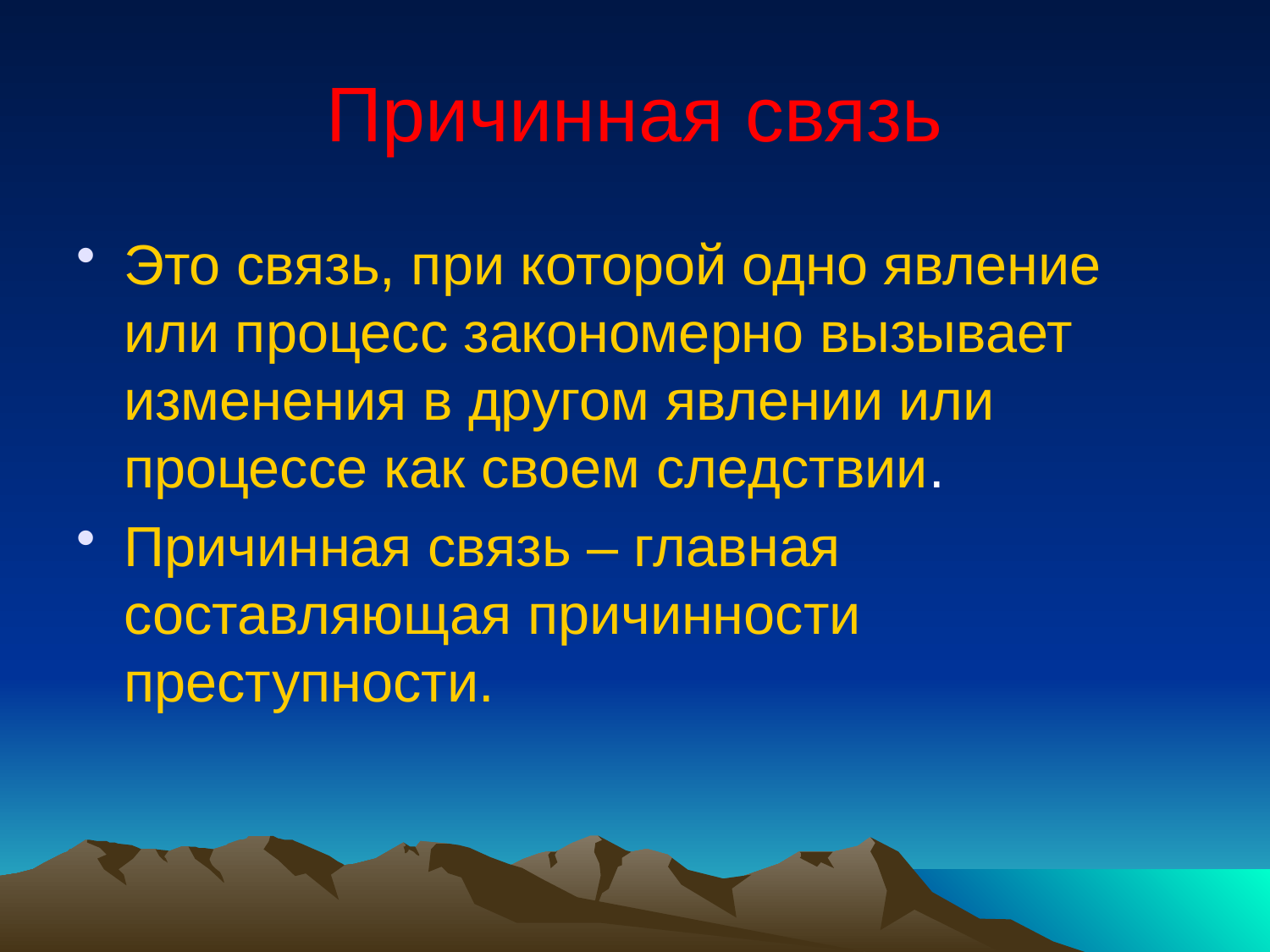

# Причинная связь
Это связь, при которой одно явление или процесс закономерно вызывает изменения в другом явлении или процессе как своем следствии.
Причинная связь – главная составляющая причинности преступности.